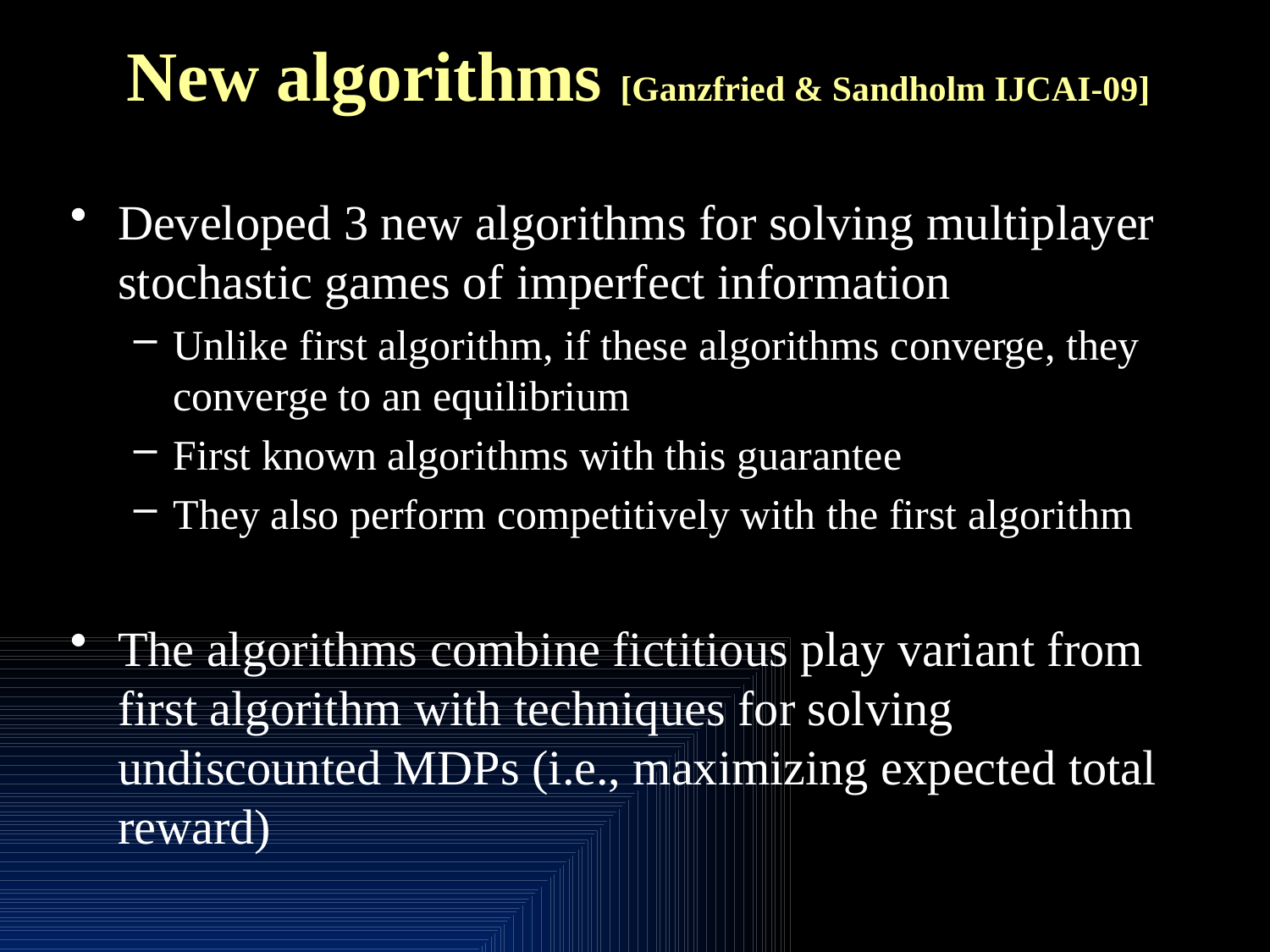

# New algorithms [Ganzfried & Sandholm IJCAI-09]
Developed 3 new algorithms for solving multiplayer stochastic games of imperfect information
Unlike first algorithm, if these algorithms converge, they converge to an equilibrium
First known algorithms with this guarantee
They also perform competitively with the first algorithm

The algorithms combine fictitious play variant from first algorithm with techniques for solving undiscounted MDPs (i.e., maximizing expected total reward)